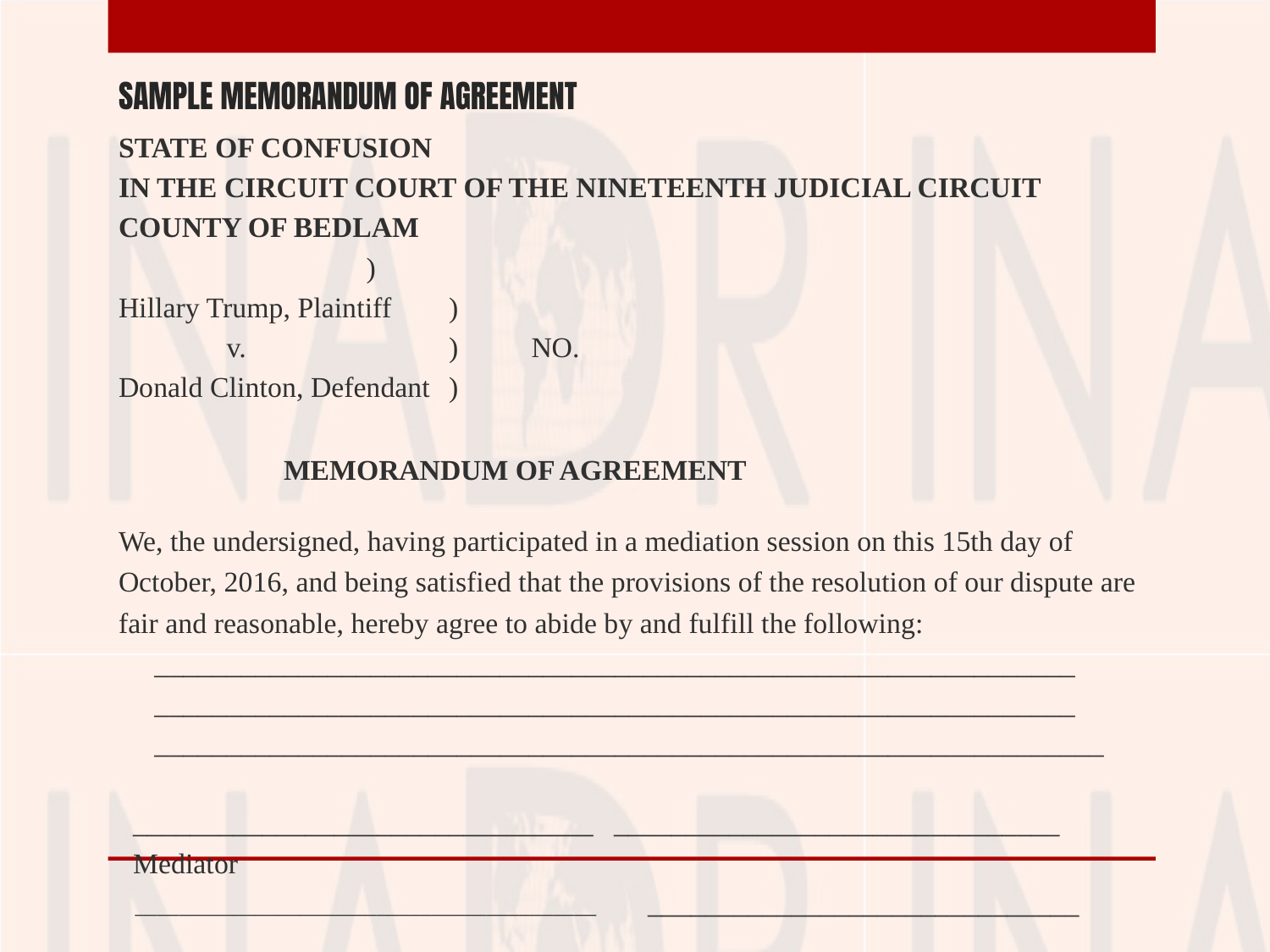

# SAMPLE MEMORANDUM OF AGREEMENT
STATE OF CONFUSION
IN THE CIRCUIT COURT OF THE NINETEENTH JUDICIAL CIRCUIT
COUNTY OF BEDLAM
			)
Hillary Trump, Plaintiff	)
               v.			)	NO.
Donald Clinton, Defendant	)

		MEMORANDUM OF AGREEMENT

We, the undersigned, having participated in a mediation session on this 15th day of October, 2016, and being satisfied that the provisions of the resolution of our dispute are fair and reasonable, hereby agree to abide by and fulfill the following:
     ________________________________________________________________
     ________________________________________________________________
     __________________________________________________________________

  ________________________________	_______________________________
  Mediator
   __________________________________________       ______________________________